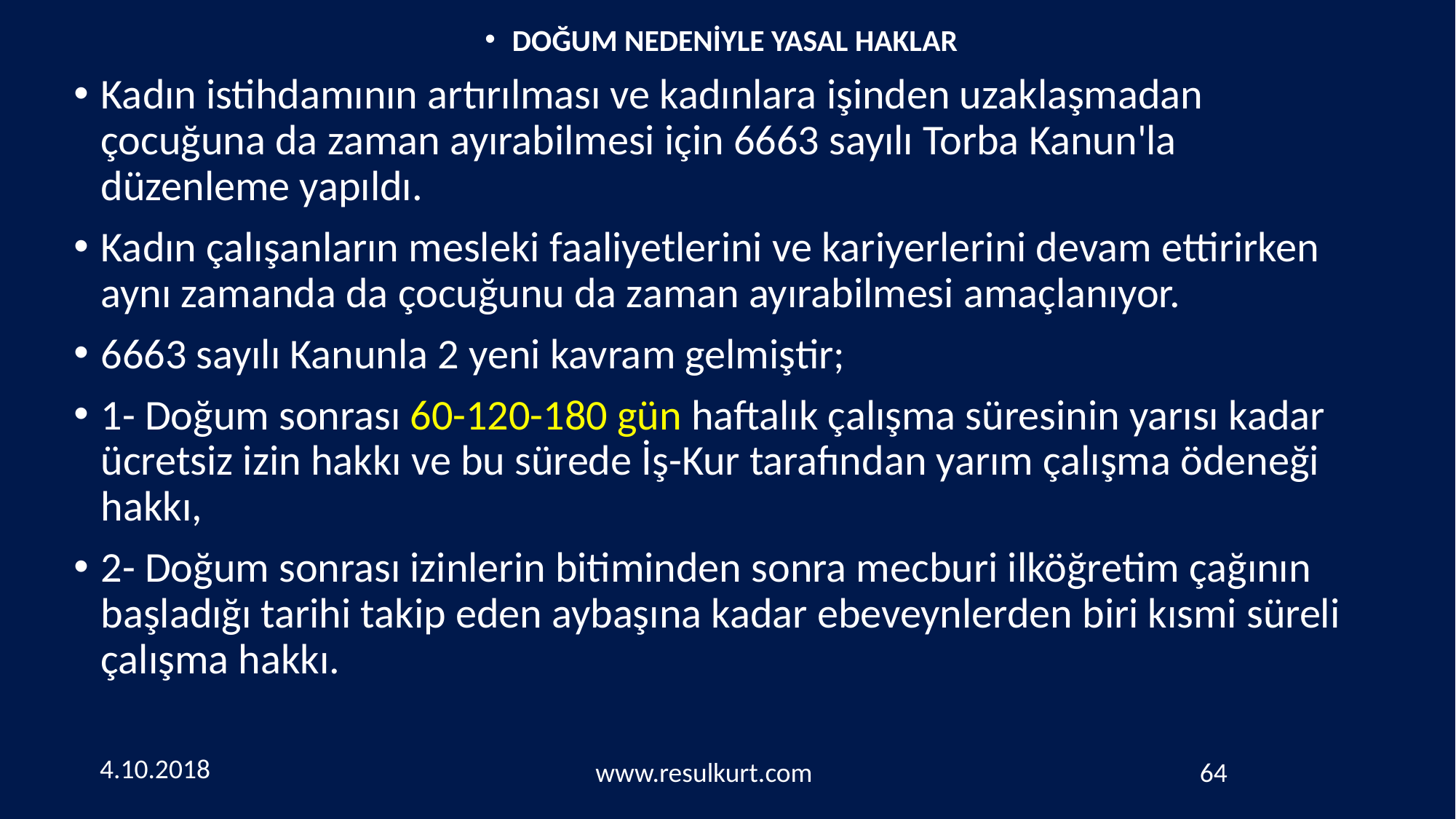

DOĞUM NEDENİYLE YASAL HAKLAR
Kadın istihdamının artırılması ve kadınlara işinden uzaklaşmadan çocuğuna da zaman ayırabilmesi için 6663 sayılı Torba Kanun'la düzenleme yapıldı.
Kadın çalışanların mesleki faaliyetlerini ve kariyerlerini devam ettirirken aynı zamanda da çocuğunu da zaman ayırabilmesi amaçlanıyor.
6663 sayılı Kanunla 2 yeni kavram gelmiştir;
1- Doğum sonrası 60-120-180 gün haftalık çalışma süresinin yarısı kadar ücretsiz izin hakkı ve bu sürede İş-Kur tarafından yarım çalışma ödeneği hakkı,
2- Doğum sonrası izinlerin bitiminden sonra mecburi ilköğretim çağının başladığı tarihi takip eden aybaşına kadar ebeveynlerden biri kısmi süreli çalışma hakkı.
4.10.2018
www.resulkurt.com
64